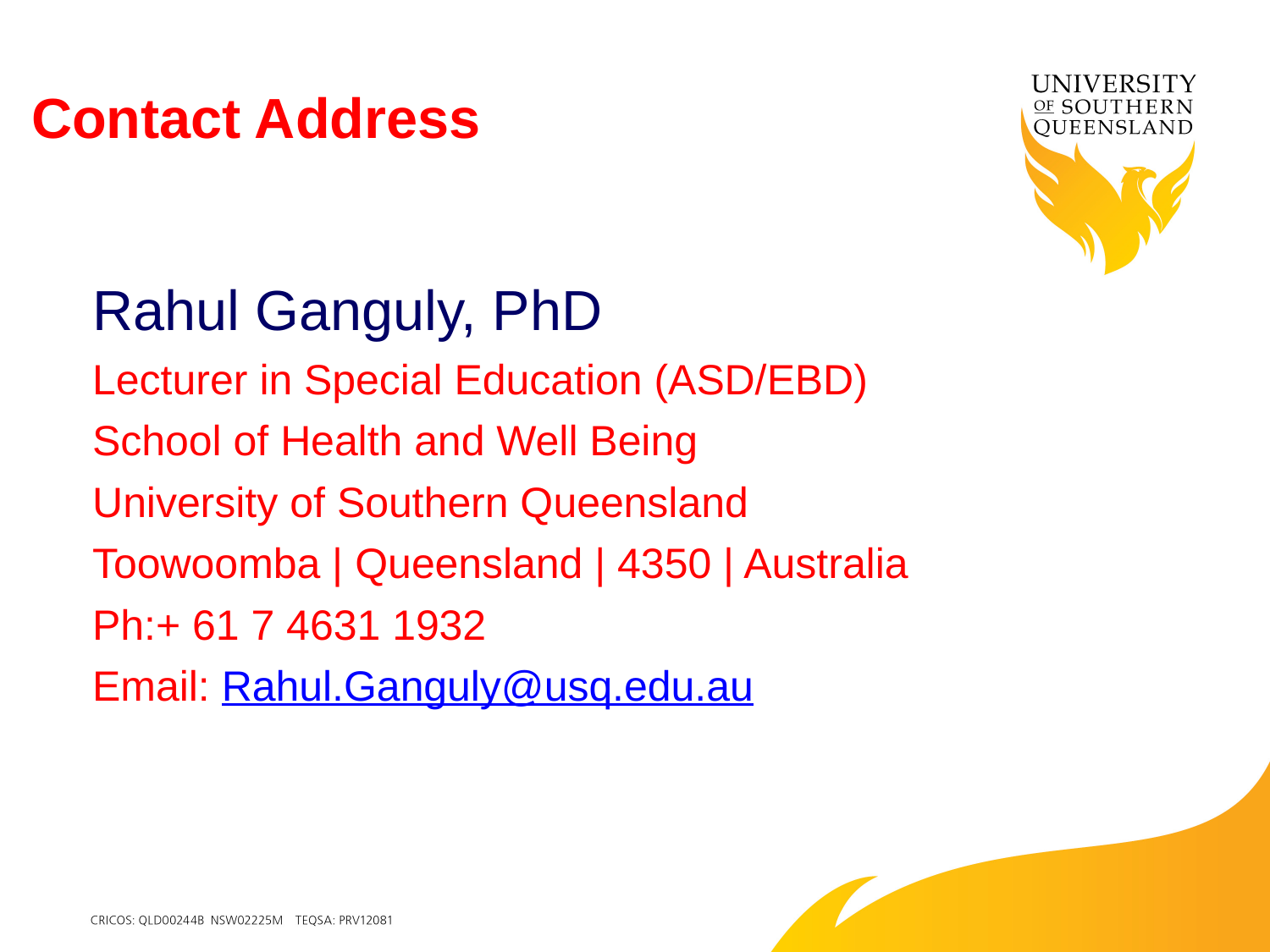

# Contact Address

Rahul Ganguly, PhD
Lecturer in Special Education (ASD/EBD)
School of Health and Well Being
University of Southern Queensland
Toowoomba | Queensland | 4350 | Australia
Ph:+ 61 7 4631 1932
Email: Rahul.Ganguly@usq.edu.au